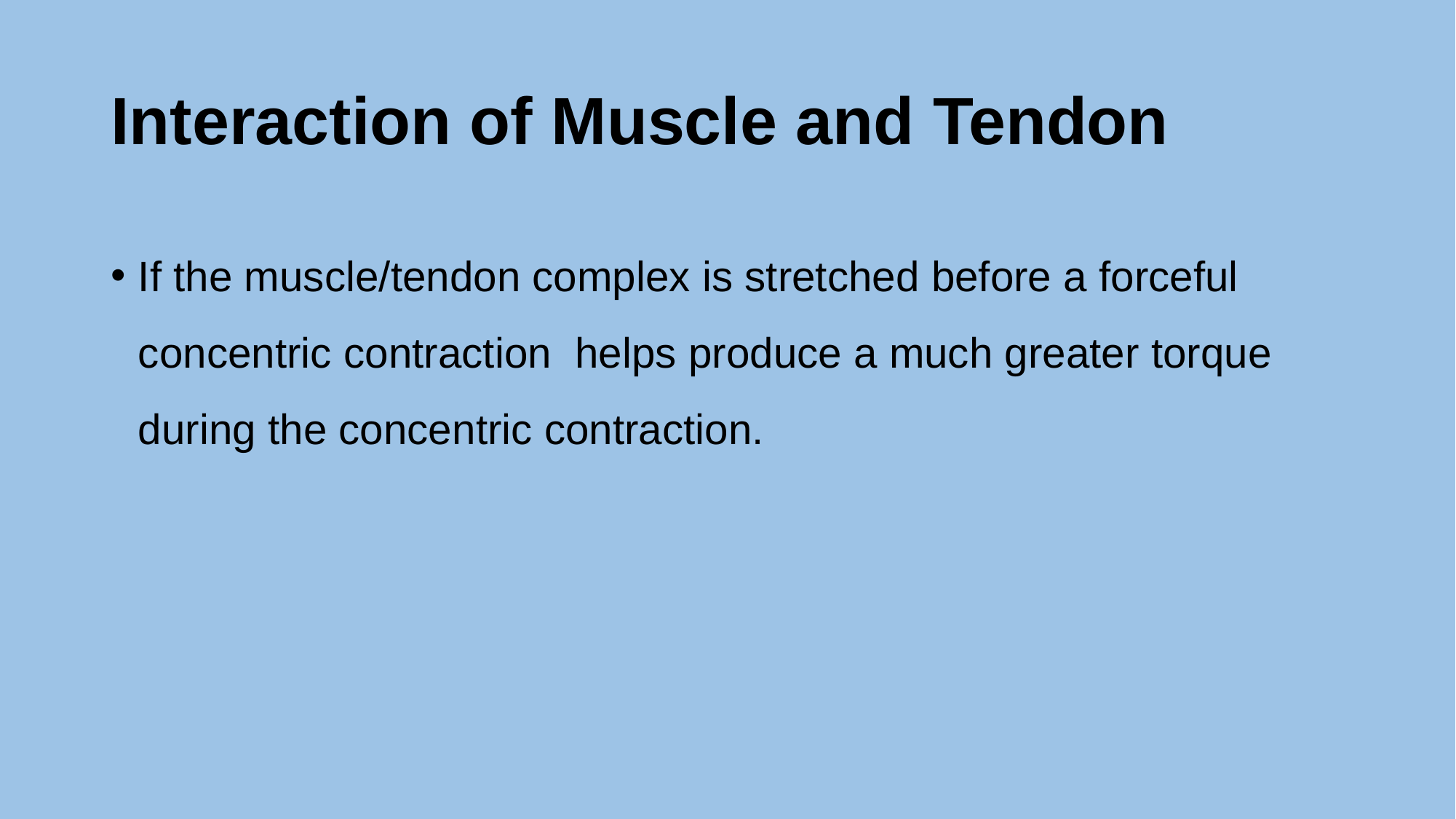

# Interaction of Muscle and Tendon
If the muscle/tendon complex is stretched before a forceful concentric contraction  helps produce a much greater torque during the concentric contraction.